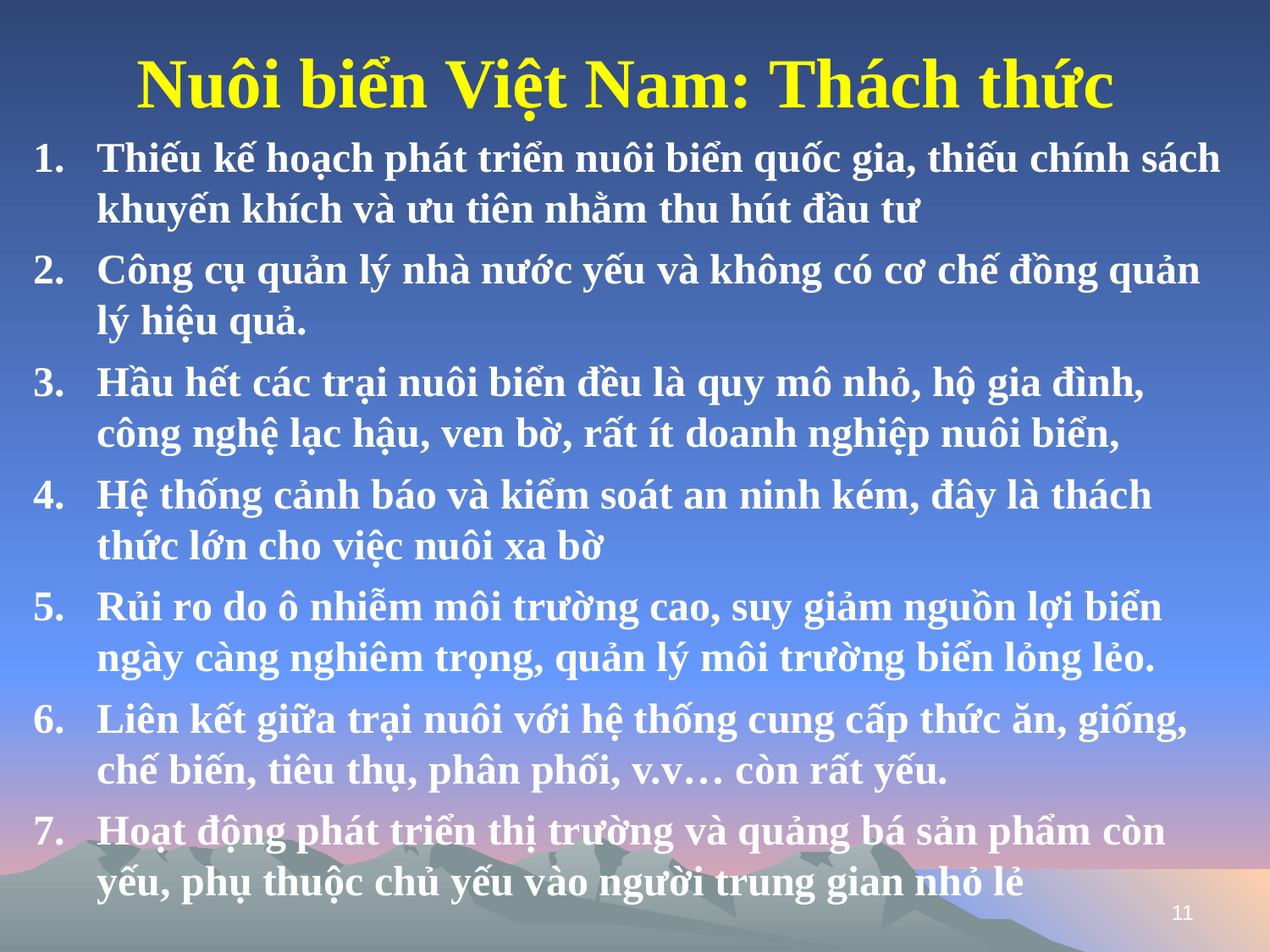

# Nuôi biển Việt Nam: Thách thức
Thiếu kế hoạch phát triển nuôi biển quốc gia, thiếu chính sách khuyến khích và ưu tiên nhằm thu hút đầu tư
Công cụ quản lý nhà nước yếu và không có cơ chế đồng quản lý hiệu quả.
Hầu hết các trại nuôi biển đều là quy mô nhỏ, hộ gia đình, công nghệ lạc hậu, ven bờ, rất ít doanh nghiệp nuôi biển,
Hệ thống cảnh báo và kiểm soát an ninh kém, đây là thách thức lớn cho việc nuôi xa bờ
Rủi ro do ô nhiễm môi trường cao, suy giảm nguồn lợi biển ngày càng nghiêm trọng, quản lý môi trường biển lỏng lẻo.
Liên kết giữa trại nuôi với hệ thống cung cấp thức ăn, giống, chế biến, tiêu thụ, phân phối, v.v… còn rất yếu.
Hoạt động phát triển thị trường và quảng bá sản phẩm còn yếu, phụ thuộc chủ yếu vào người trung gian nhỏ lẻ

11